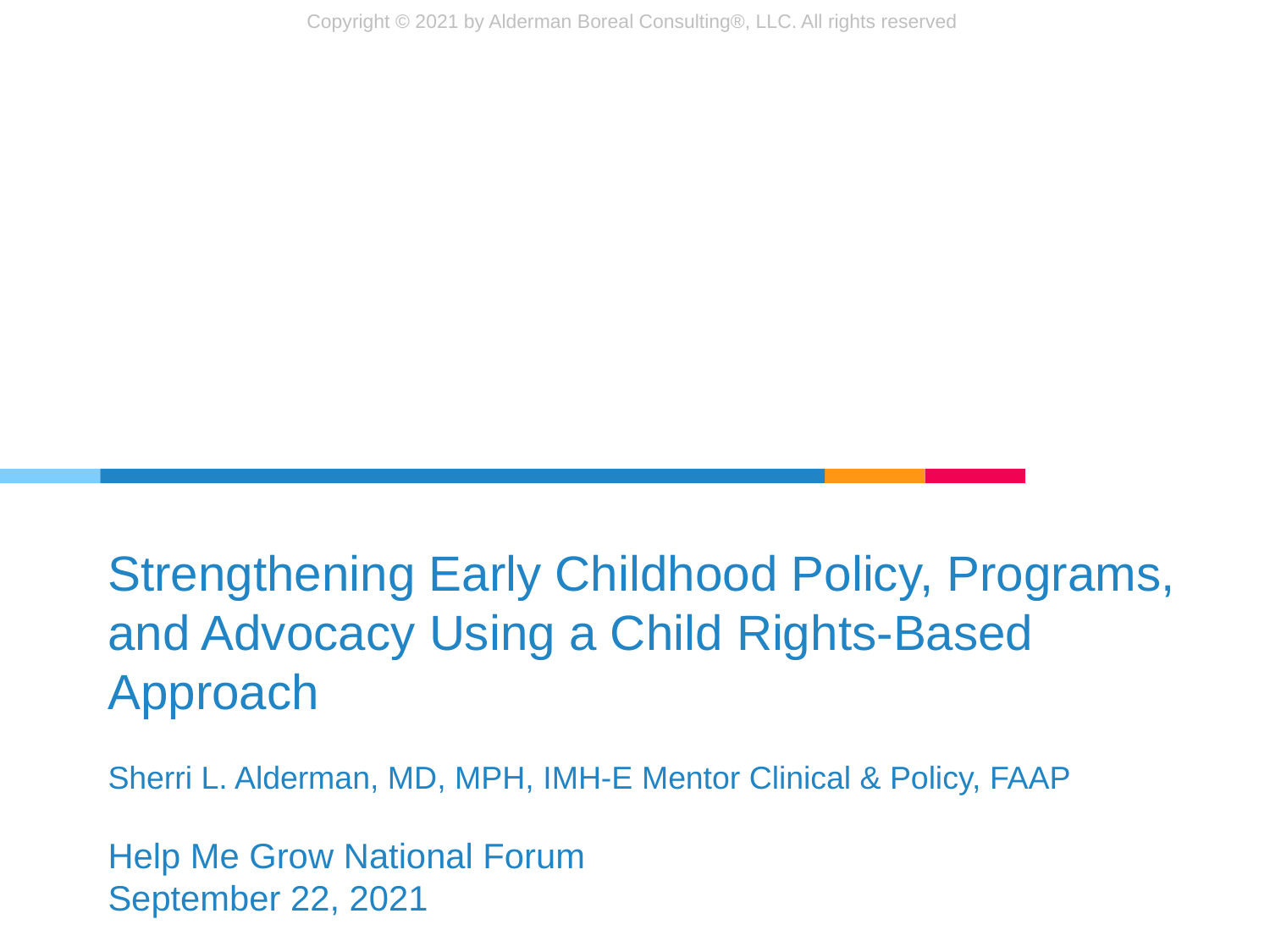

Copyright © 2021 by Alderman Boreal Consulting®, LLC. All rights reserved
# Strengthening Early Childhood Policy, Programs, and Advocacy Using a Child Rights-Based Approach Sherri L. Alderman, MD, MPH, IMH-E Mentor Clinical & Policy, FAAP Help Me Grow National Forum September 22, 2021